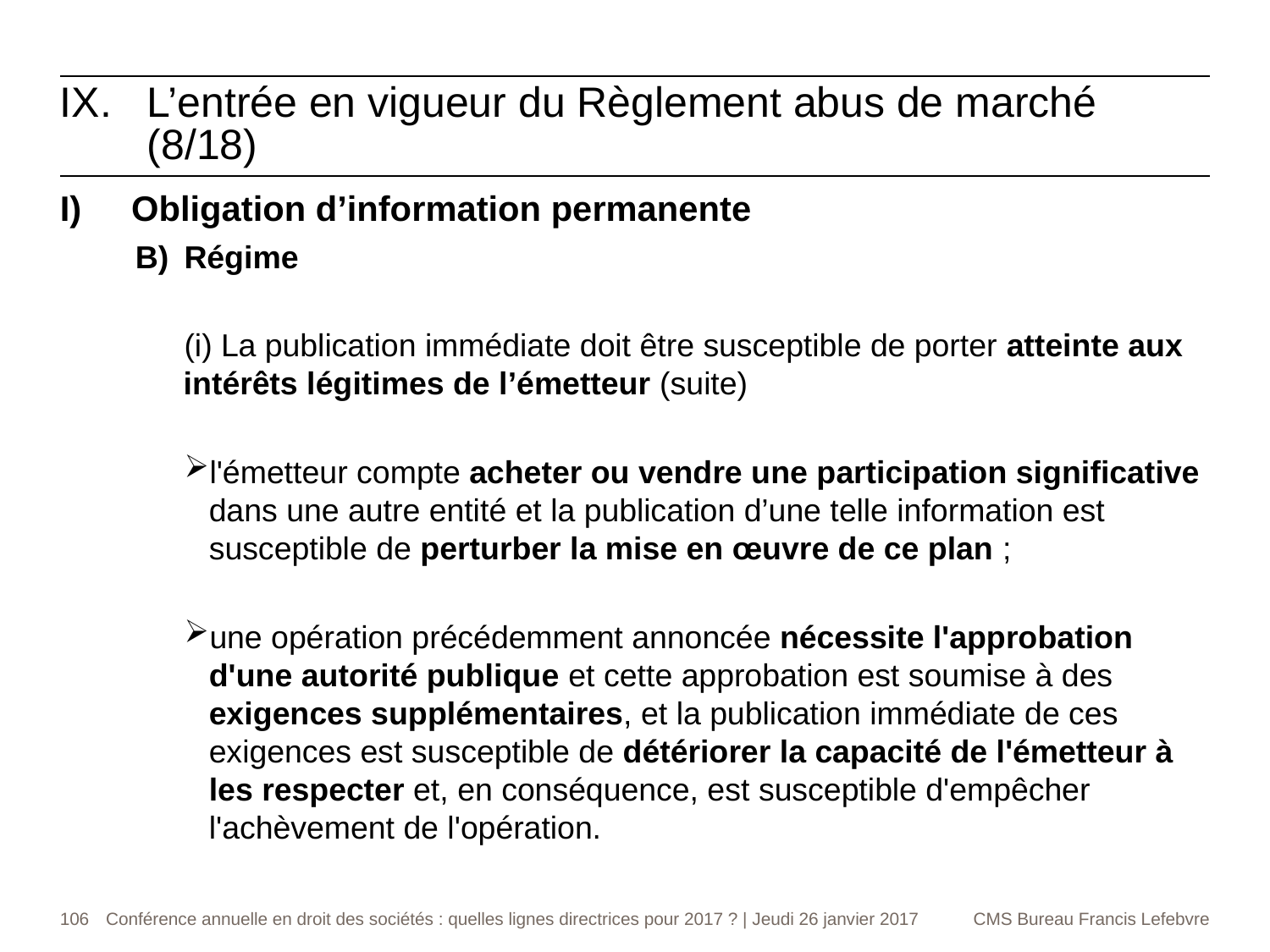

L’entrée en vigueur du Règlement abus de marché (8/18)
Obligation d’information permanente
B)	Régime

 La publication immédiate doit être susceptible de porter atteinte aux intérêts légitimes de l’émetteur (suite)
l'émetteur compte acheter ou vendre une participation significative dans une autre entité et la publication d’une telle information est susceptible de perturber la mise en œuvre de ce plan ;

une opération précédemment annoncée nécessite l'approbation d'une autorité publique et cette approbation est soumise à des exigences supplémentaires, et la publication immédiate de ces exigences est susceptible de détériorer la capacité de l'émetteur à les respecter et, en conséquence, est susceptible d'empêcher l'achèvement de l'opération.
106